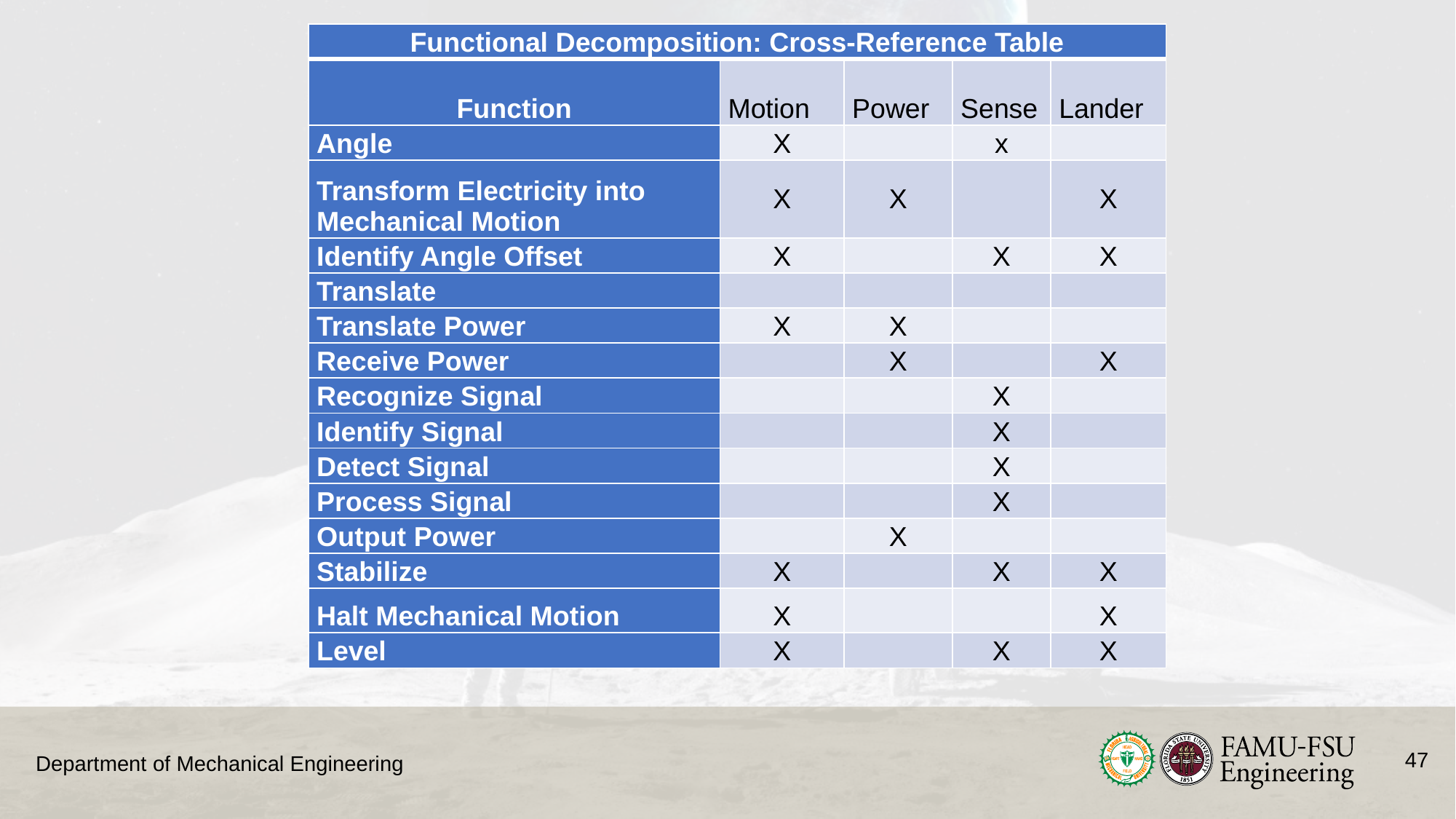

| Functional Decomposition: Cross-Reference Table |  |  |  |  |
| --- | --- | --- | --- | --- |
| Function | Motion | Power | Sense | Lander |
| Angle | X |  | x |  |
| Transform Electricity into Mechanical Motion | X | X |  | X |
| Identify Angle Offset | X |  | X | X |
| Translate |  |  |  |  |
| Translate Power | X | X |  |  |
| Receive Power |  | X |  | X |
| Recognize Signal |  |  | X |  |
| Identify Signal |  |  | X |  |
| Detect Signal |  |  | X |  |
| Process Signal |  |  | X |  |
| Output Power |  | X |  |  |
| Stabilize | X |  | X | X |
| Halt Mechanical Motion | X |  |  | X |
| Level | X |  | X | X |
47